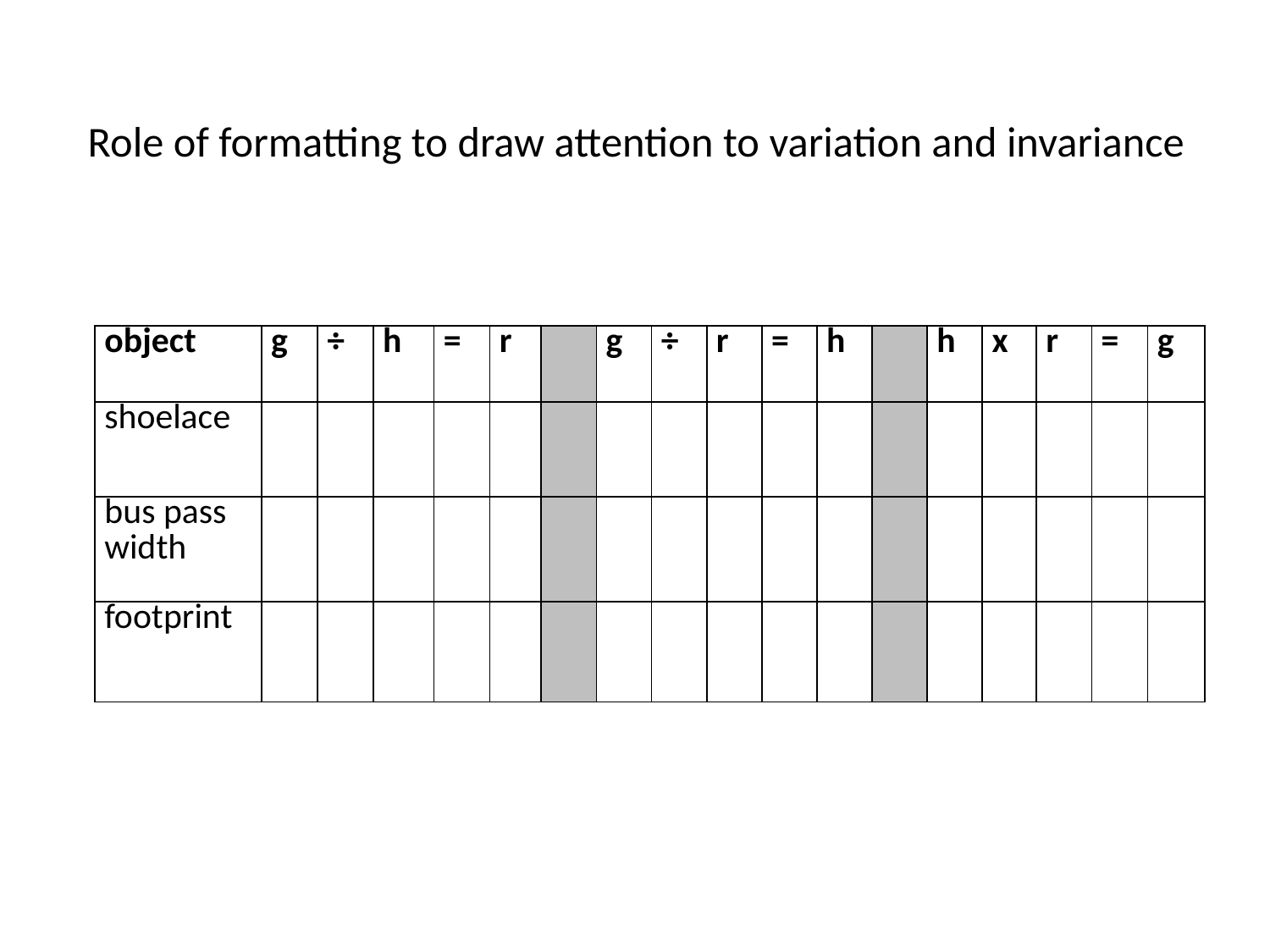

# Role of formatting to draw attention to variation and invariance

| object | g | ÷ | h | = | r |  | g | ÷ | r | = | h |  | h | x | r | = | g |
| --- | --- | --- | --- | --- | --- | --- | --- | --- | --- | --- | --- | --- | --- | --- | --- | --- | --- |
| shoelace |  |  |  |  |  |  |  |  |  |  |  |  |  |  |  |  |  |
| bus pass width |  |  |  |  |  |  |  |  |  |  |  |  |  |  |  |  |  |
| footprint |  |  |  |  |  |  |  |  |  |  |  |  |  |  |  |  |  |